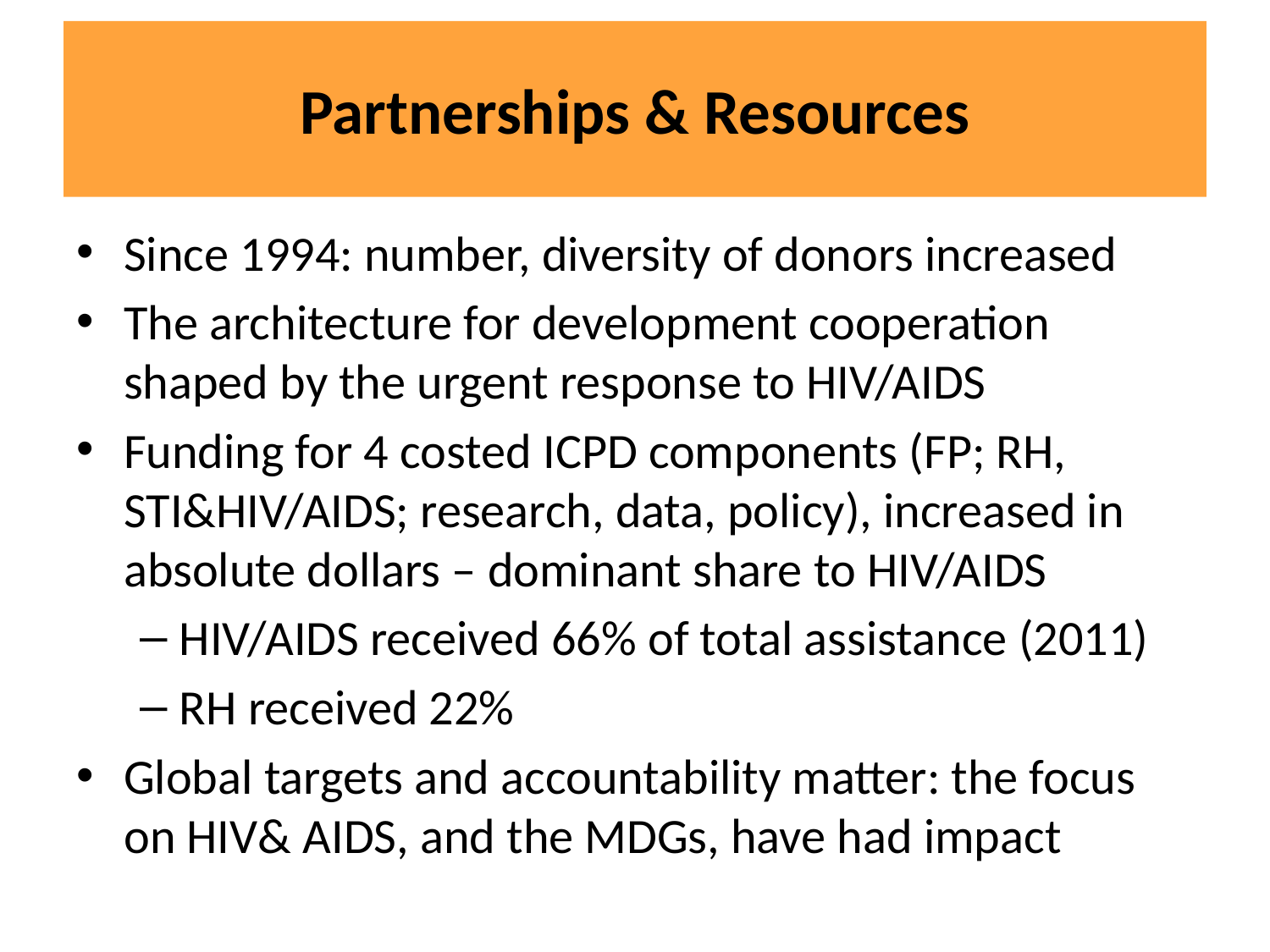

# Partnerships & Resources
Since 1994: number, diversity of donors increased
The architecture for development cooperation shaped by the urgent response to HIV/AIDS
Funding for 4 costed ICPD components (FP; RH, STI&HIV/AIDS; research, data, policy), increased in absolute dollars – dominant share to HIV/AIDS
HIV/AIDS received 66% of total assistance (2011)
RH received 22%
Global targets and accountability matter: the focus on HIV& AIDS, and the MDGs, have had impact